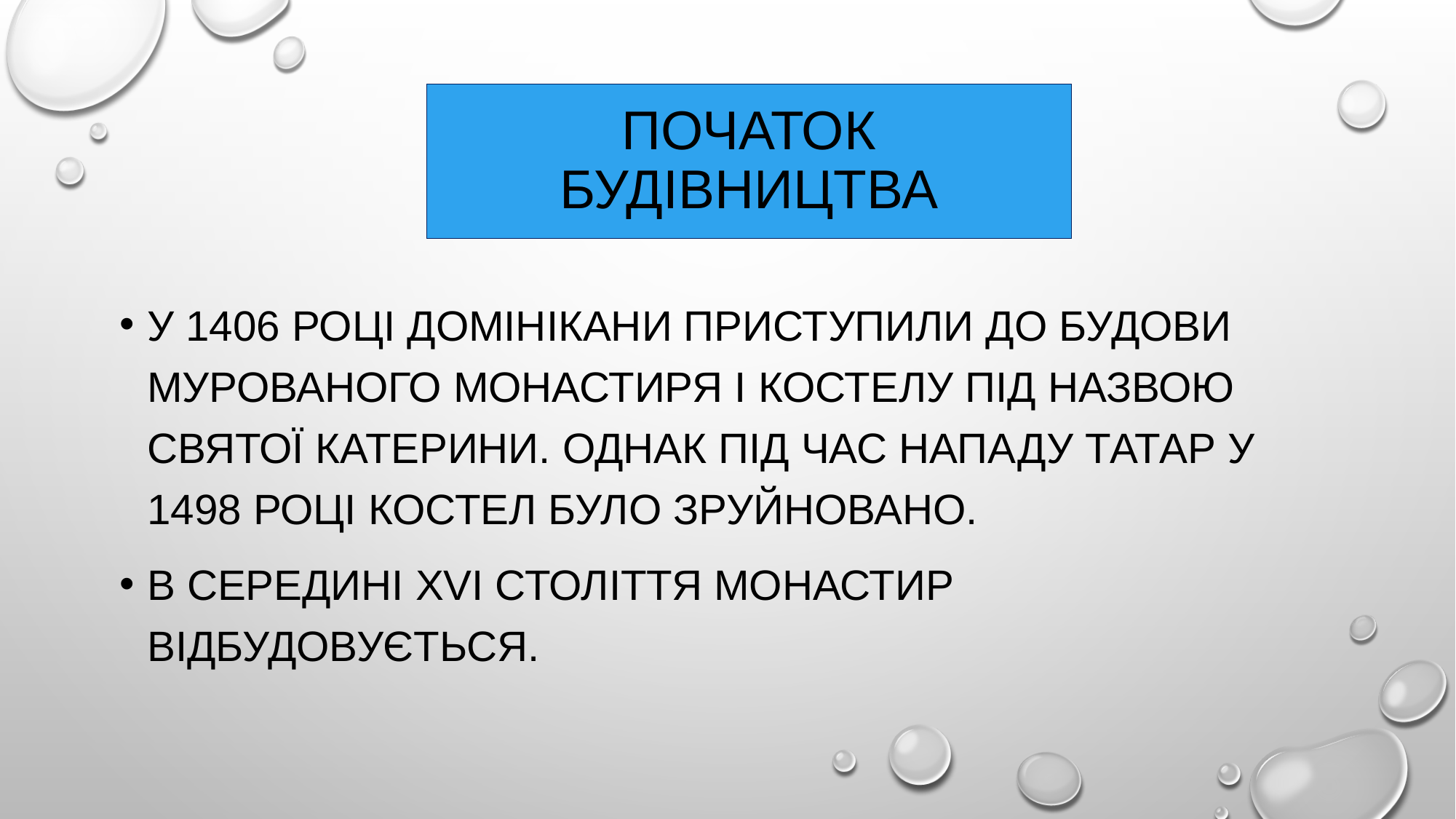

# ПОЧАТОК БУДІВНИЦтВА
У 1406 році домінікани приступили до будови мурованого монастиря і костелу під назвою Святої Катерини. Однак під час нападу татар у 1498 році костел було зруйновано.
В середині XVI століття монастир відбудовується.